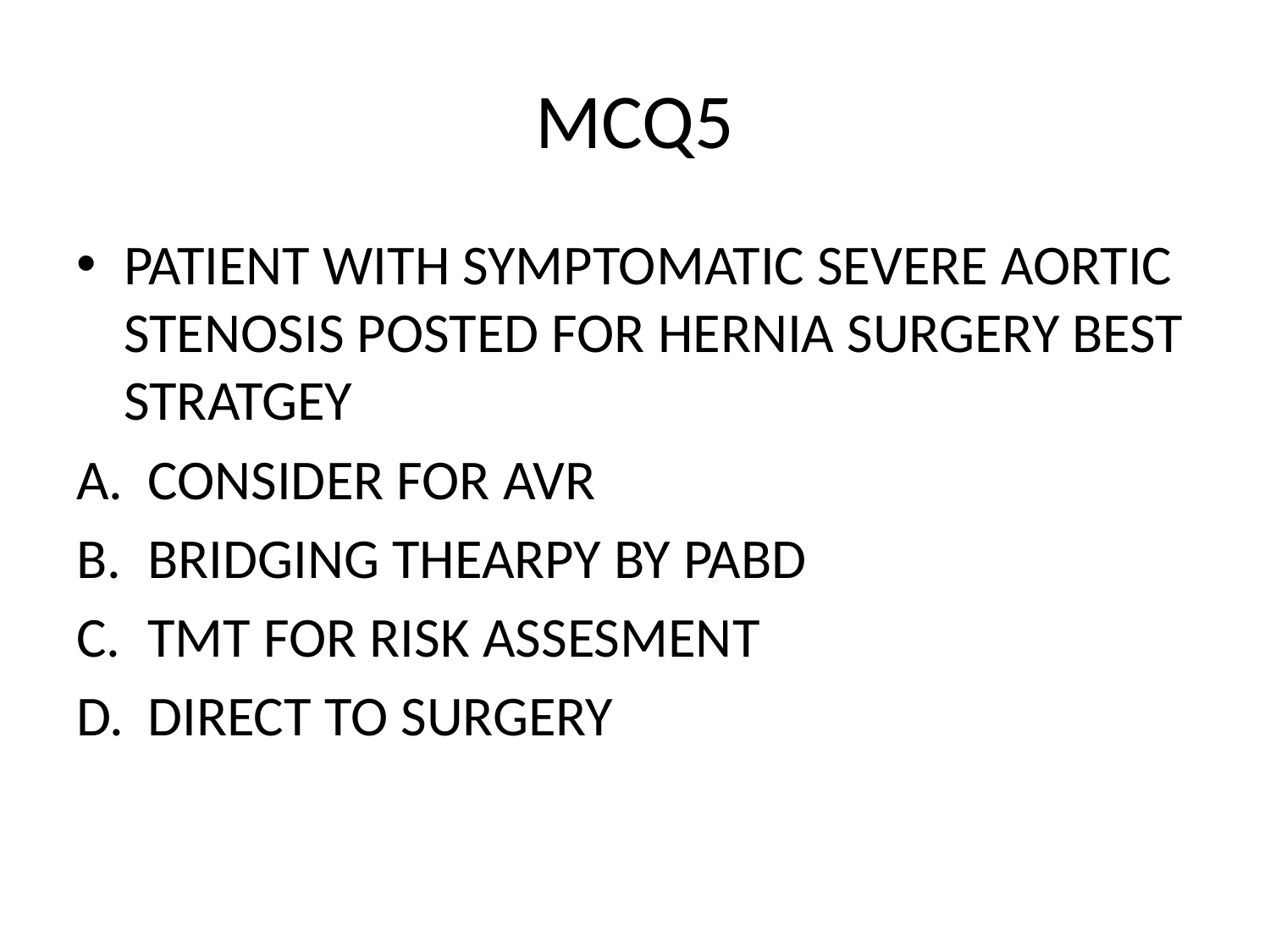

# MCQ5
PATIENT WITH SYMPTOMATIC SEVERE AORTIC STENOSIS POSTED FOR HERNIA SURGERY BEST STRATGEY
CONSIDER FOR AVR
BRIDGING THEARPY BY PABD
TMT FOR RISK ASSESMENT
DIRECT TO SURGERY